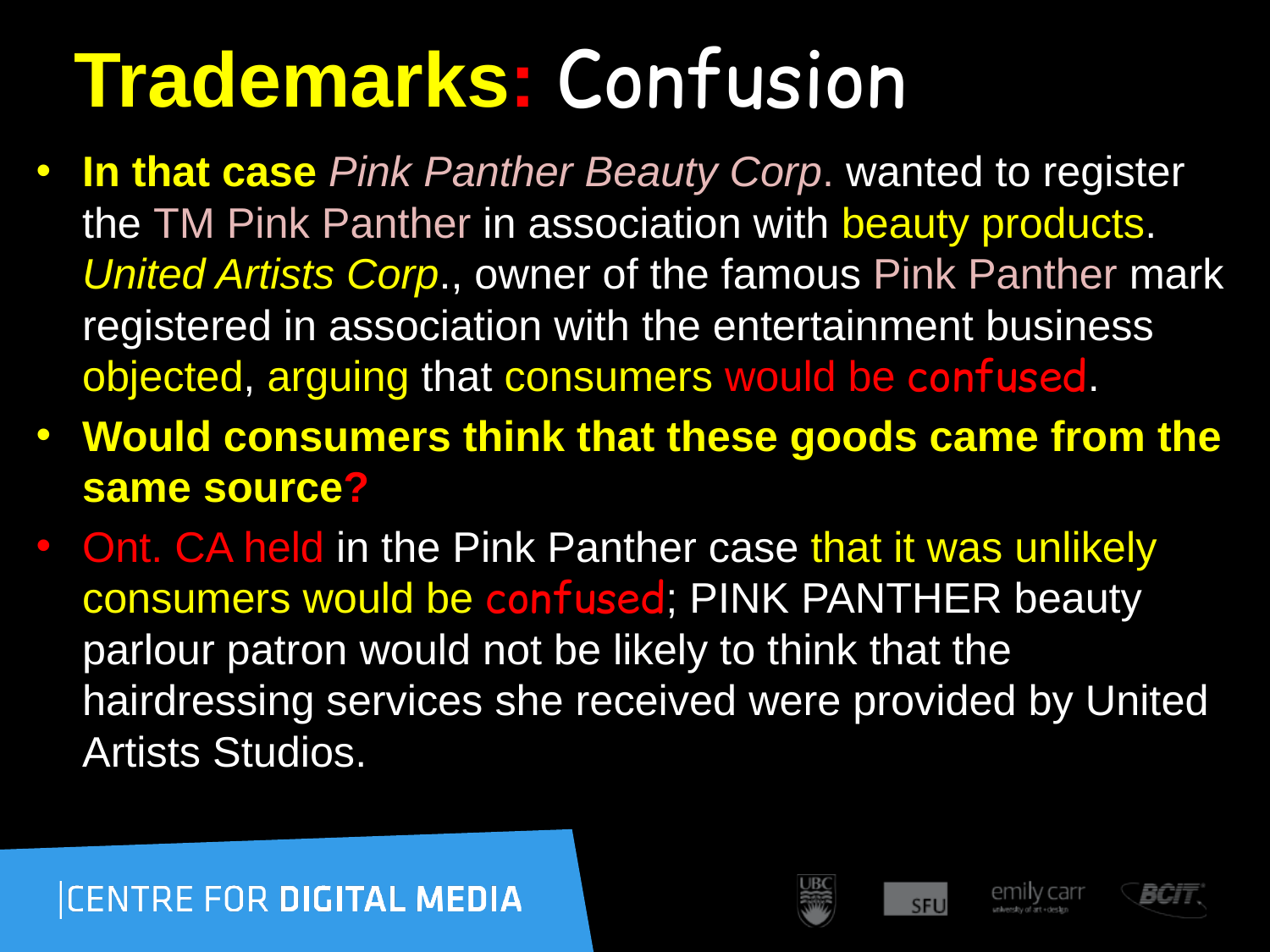

96
# Trademarks: Confusion
In that case Pink Panther Beauty Corp. wanted to register the TM Pink Panther in association with beauty products. United Artists Corp., owner of the famous Pink Panther mark registered in association with the entertainment business objected, arguing that consumers would be confused.
Would consumers think that these goods came from the same source?
Ont. CA held in the Pink Panther case that it was unlikely consumers would be confused; PINK PANTHER beauty parlour patron would not be likely to think that the hairdressing services she received were provided by United Artists Studios.